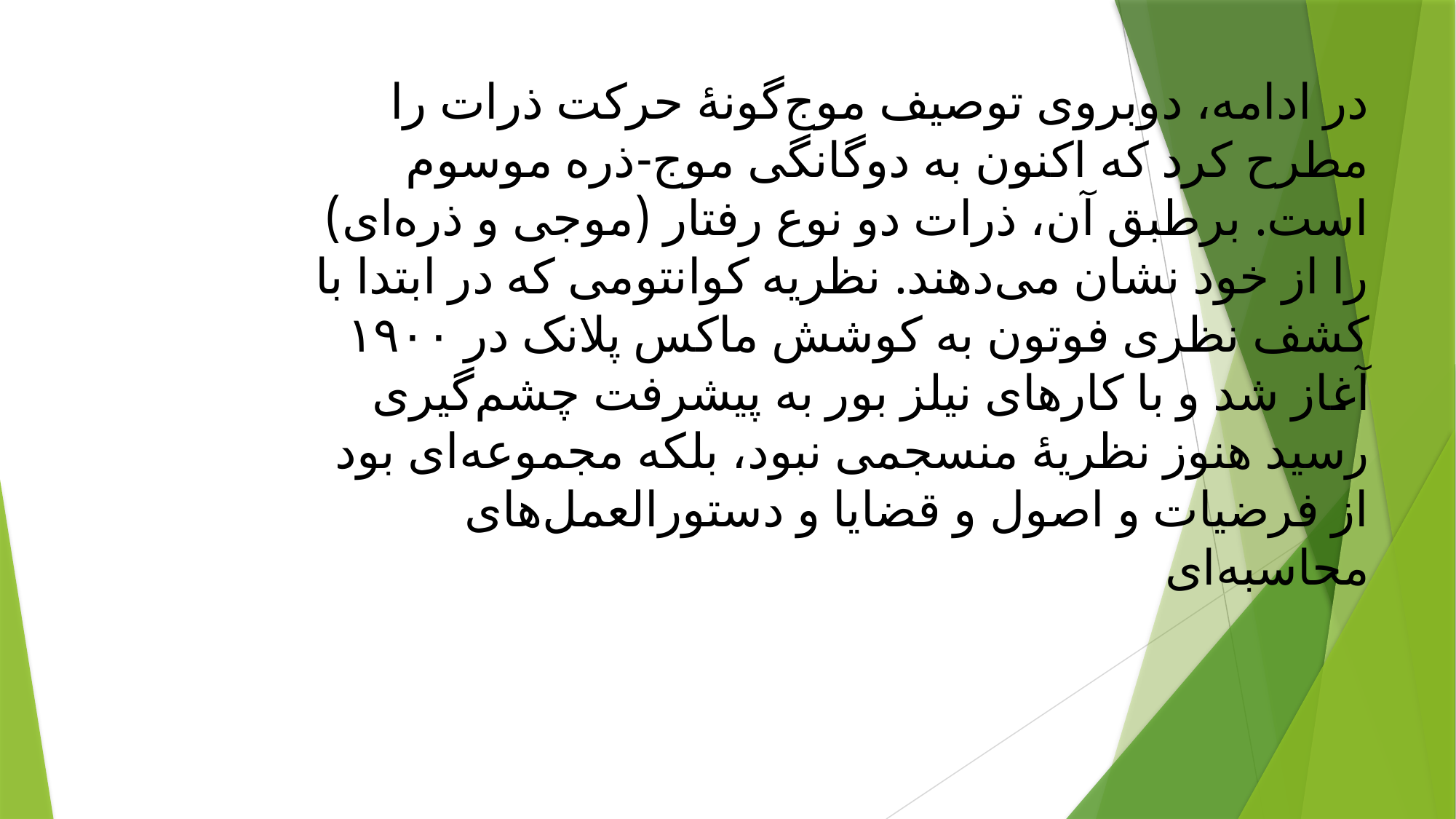

در ادامه، دوبروی توصیف موج‌گونهٔ حرکت ذرات را مطرح کرد که اکنون به دوگانگی موج-ذره موسوم است. برطبق آن، ذرات دو نوع رفتار (موجی و ذره‌ای) را از خود نشان می‌دهند. نظریه کوانتومی که در ابتدا با کشف نظری فوتون به کوشش ماکس پلانک در ۱۹۰۰ آغاز شد و با کارهای نیلز بور به پیشرفت چشم‌گیری رسید هنوز نظریهٔ منسجمی نبود، بلکه مجموعه‌ای بود از فرضیات و اصول و قضایا و دستورالعمل‌های محاسبه‌ای